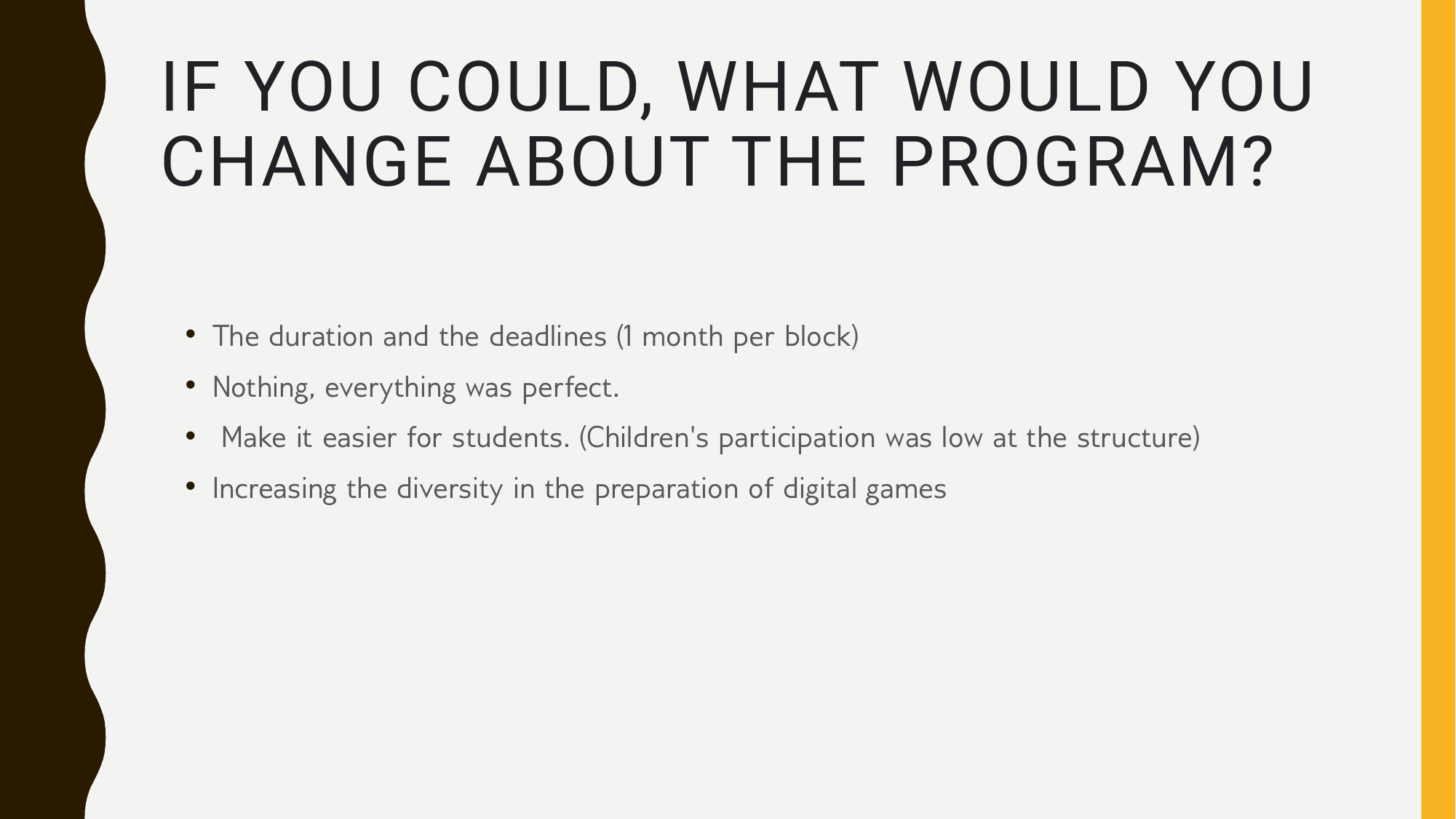

# If you could, what would you change about the program?

The duration and the deadlines (1 month per block)
Nothing, everything was perfect.
 Make it easier for students. (Children's participation was low at the structure)
Increasing the diversity in the preparation of digital games